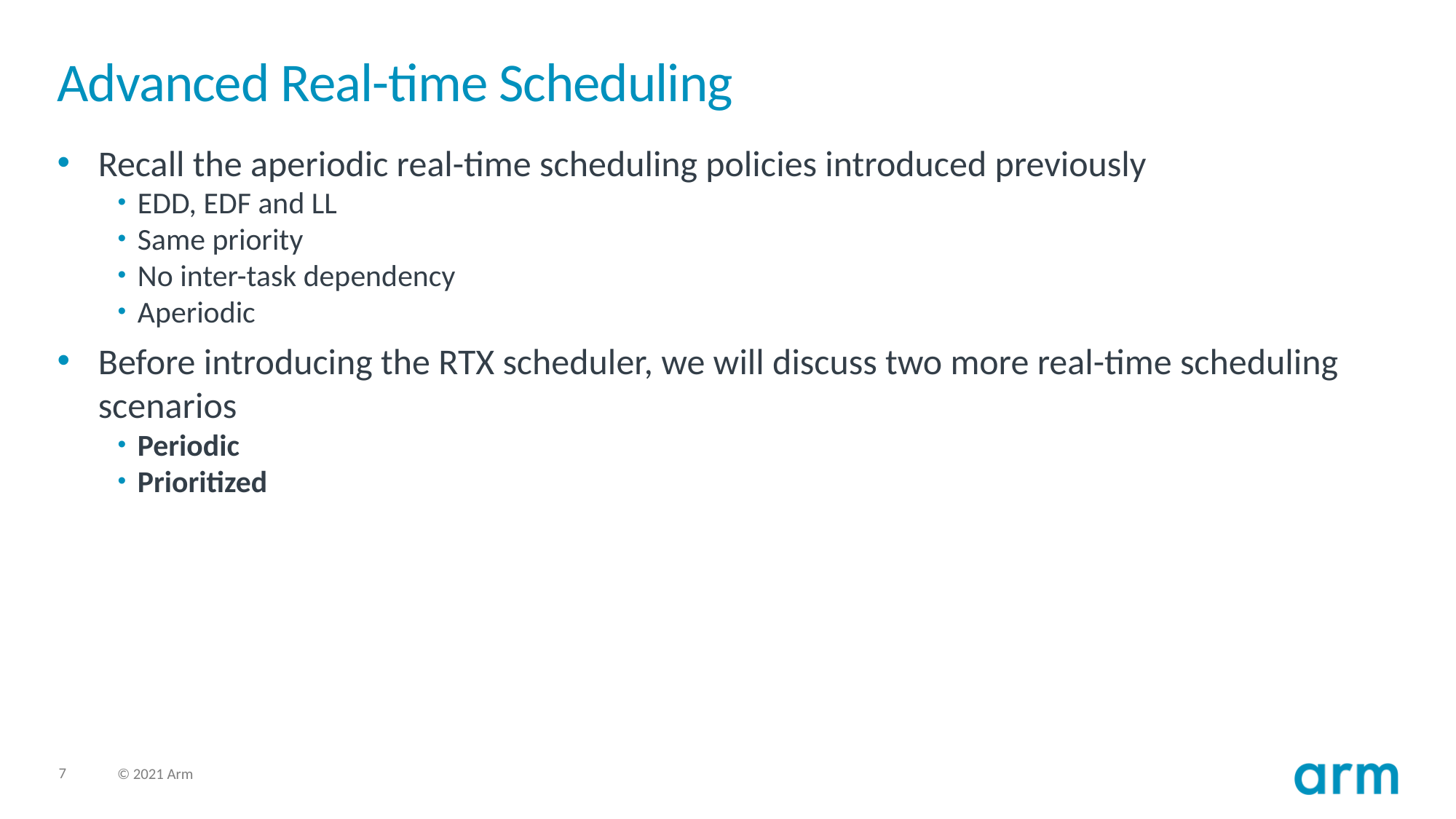

# Advanced Real-time Scheduling
Recall the aperiodic real-time scheduling policies introduced previously
EDD, EDF and LL
Same priority
No inter-task dependency
Aperiodic
Before introducing the RTX scheduler, we will discuss two more real-time scheduling scenarios
Periodic
Prioritized